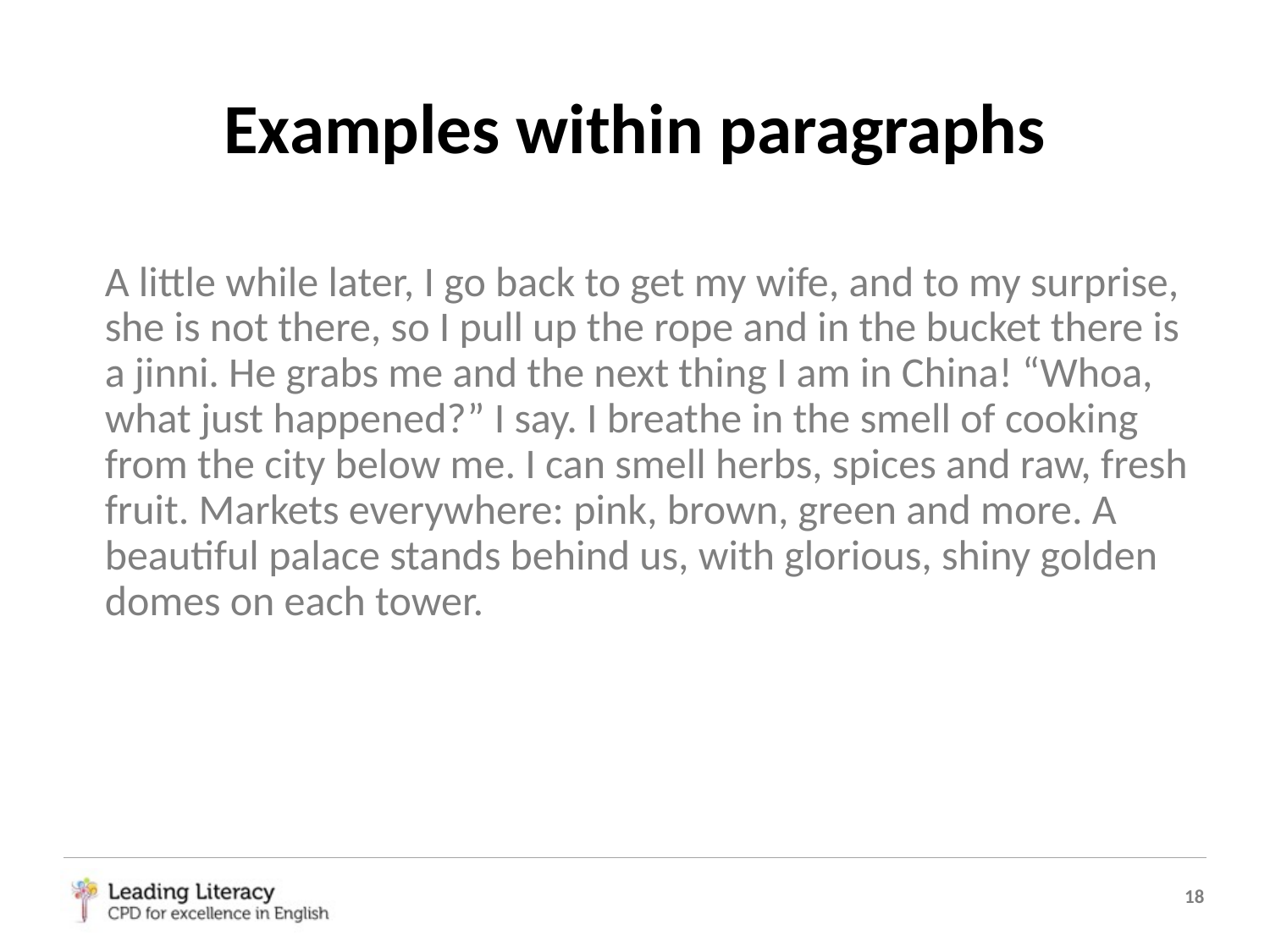

Examples within paragraphs
A little while later, I go back to get my wife, and to my surprise, she is not there, so I pull up the rope and in the bucket there is a jinni. He grabs me and the next thing I am in China! “Whoa, what just happened?” I say. I breathe in the smell of cooking from the city below me. I can smell herbs, spices and raw, fresh fruit. Markets everywhere: pink, brown, green and more. A beautiful palace stands behind us, with glorious, shiny golden domes on each tower.